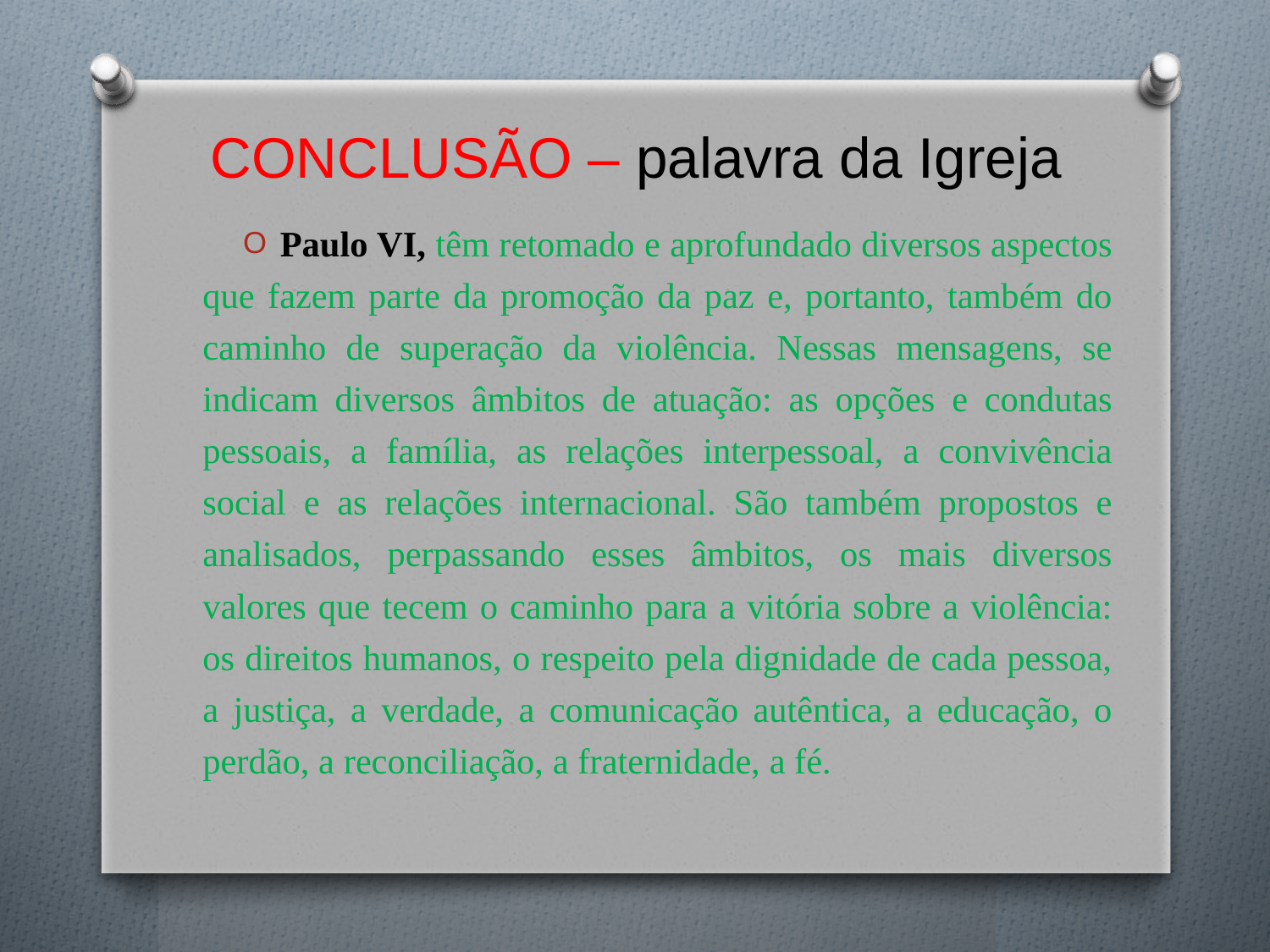

# CONCLUSÃO – palavra da Igreja
Paulo VI, têm retomado e aprofundado diversos aspectos que fazem parte da promoção da paz e, portanto, também do caminho de superação da violência. Nessas mensagens, se indicam diversos âmbitos de atuação: as opções e condutas pessoais, a família, as relações interpessoal, a convivência social e as relações internacional. São também propostos e analisados, perpassando esses âmbitos, os mais diversos valores que tecem o caminho para a vitória sobre a violência: os direitos humanos, o respeito pela dignidade de cada pessoa, a justiça, a verdade, a comunicação autêntica, a educação, o perdão, a reconciliação, a fraternidade, a fé.